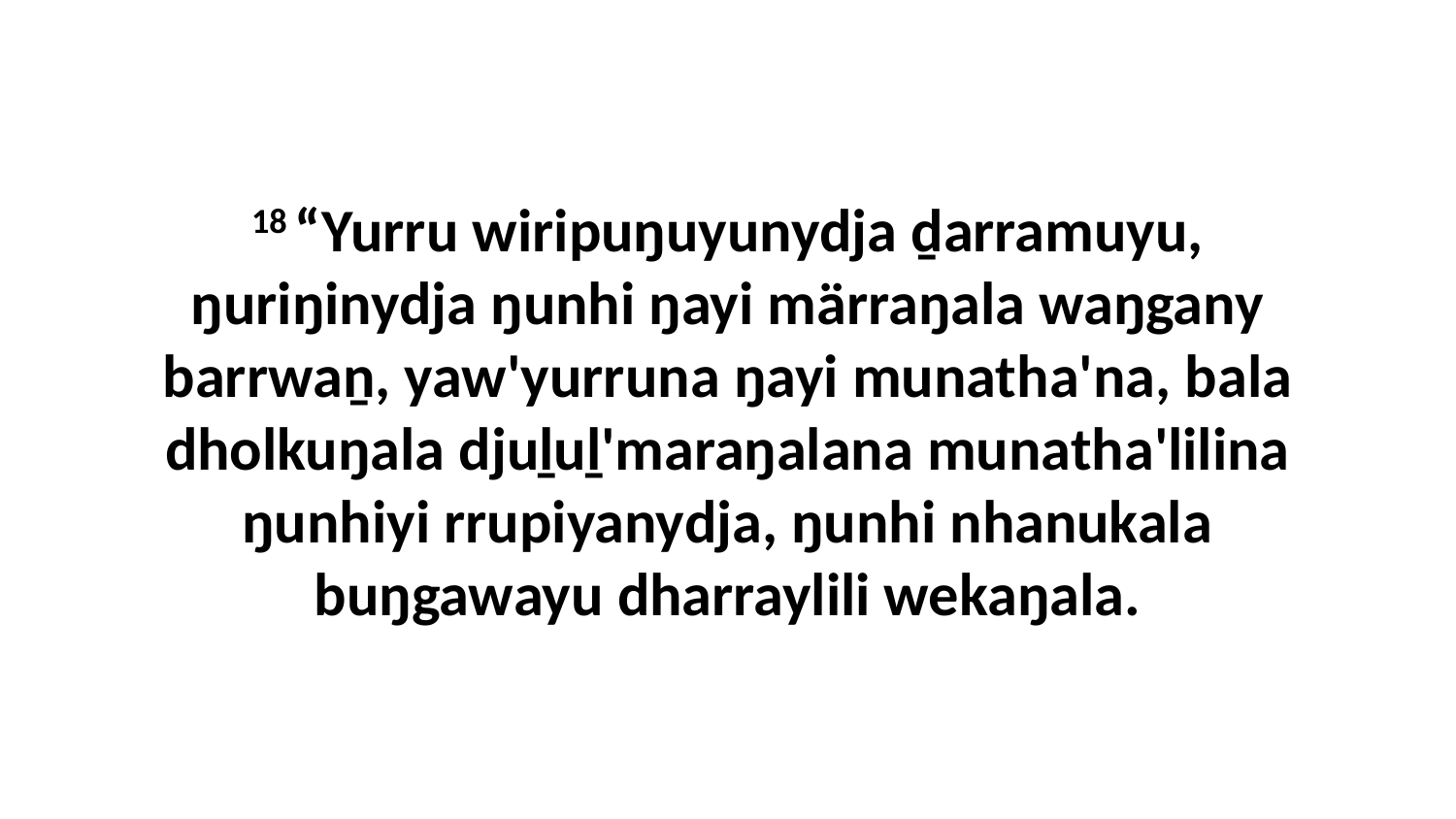

18 “Yurru wiripuŋuyunydja ḏarramuyu, ŋuriŋinydja ŋunhi ŋayi märraŋala waŋgany barrwaṉ, yaw'yurruna ŋayi munatha'na, bala dholkuŋala djuḻuḻ'maraŋalana munatha'lilina ŋunhiyi rrupiyanydja, ŋunhi nhanukala buŋgawayu dharraylili wekaŋala.